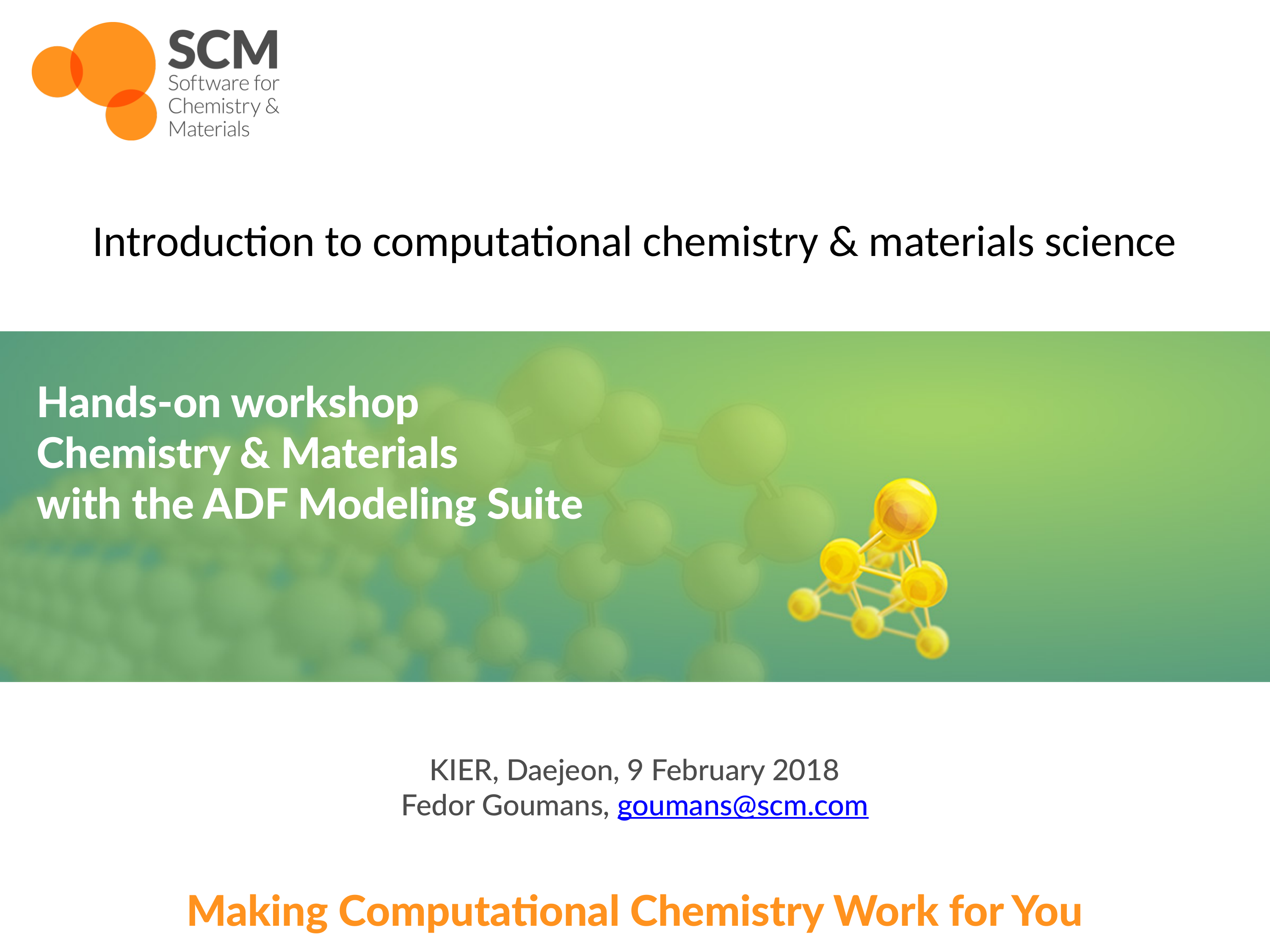

Introduction to computational chemistry & materials science
Hands-on workshop
Chemistry & Materials
with the ADF Modeling Suite
KIER, Daejeon, 9 February 2018
Fedor Goumans, goumans@scm.com